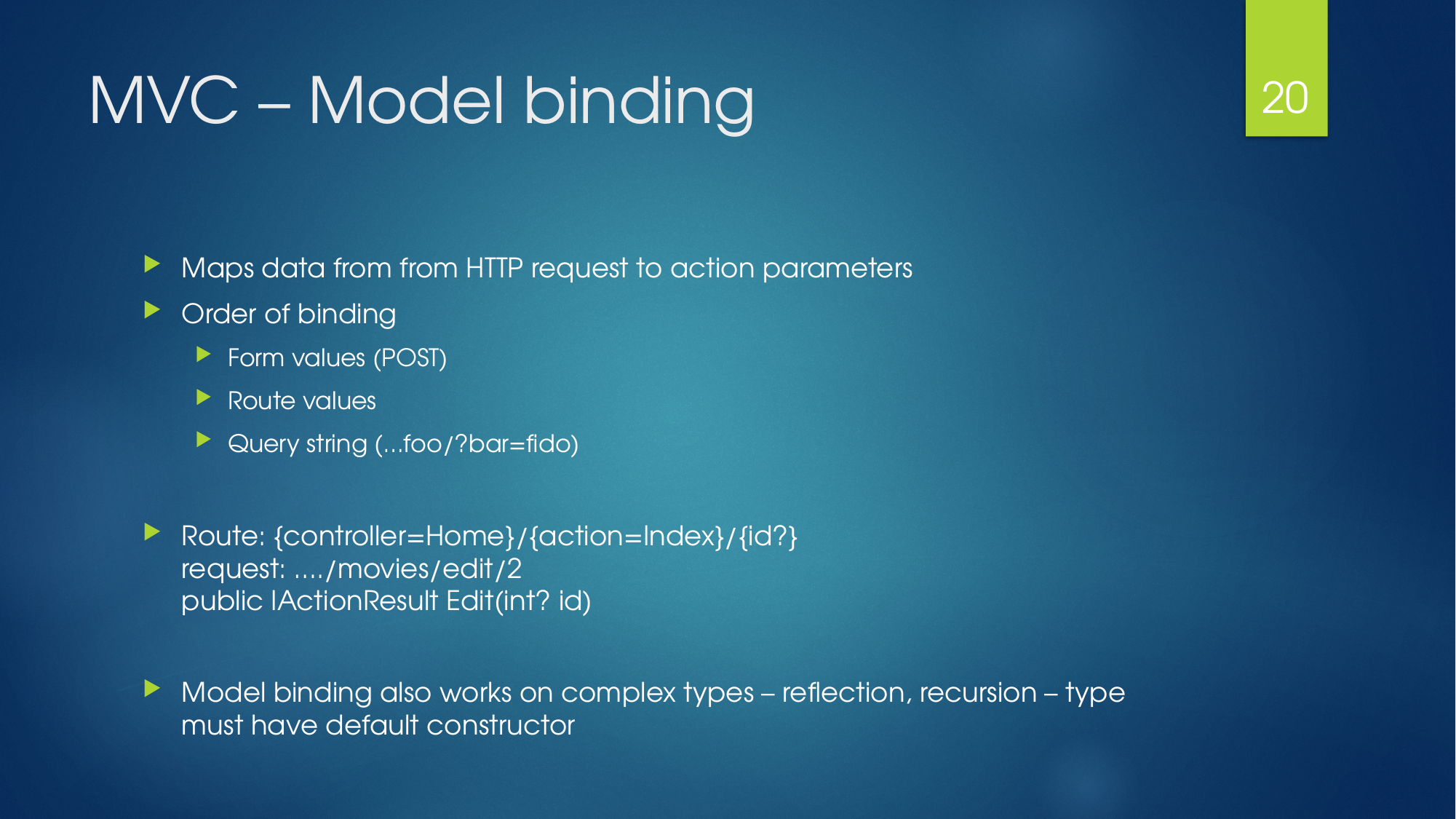

20
# MVC – Model binding
Maps data from from HTTP request to action parameters
Order of binding
Form values (POST)
Route values
Query string (…foo/?bar=fido)

Route: {controller=Home}/{action=Index}/{id?}
request: …./movies/edit/2
public IActionResult Edit(int? id)

Model binding also works on complex types – reflection, recursion – type must have default constructor